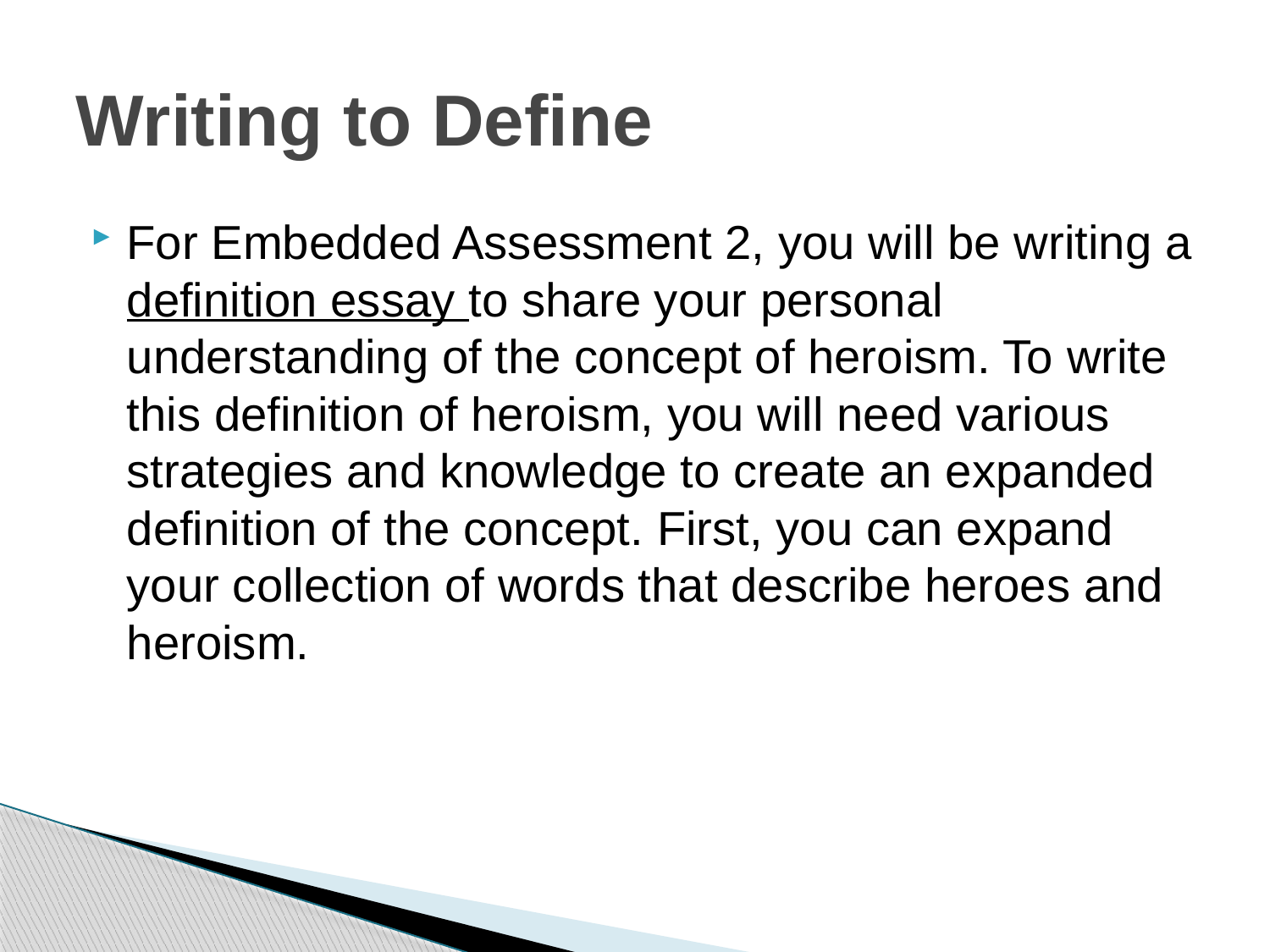

# Writing to Define
For Embedded Assessment 2, you will be writing a definition essay to share your personal understanding of the concept of heroism. To write this definition of heroism, you will need various strategies and knowledge to create an expanded definition of the concept. First, you can expand your collection of words that describe heroes and heroism.